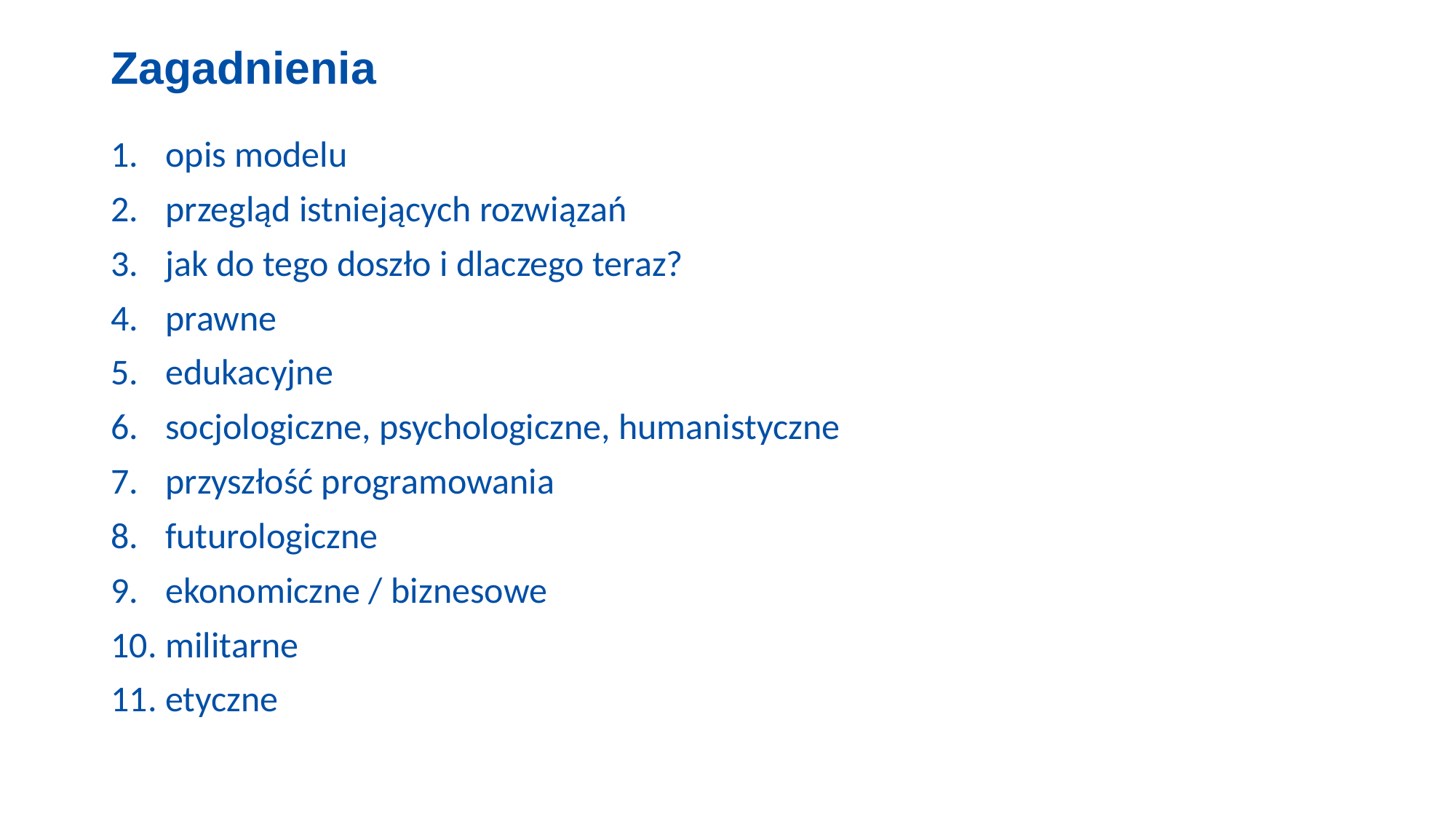

# Zagadnienia
opis modelu
przegląd istniejących rozwiązań
jak do tego doszło i dlaczego teraz?
prawne
edukacyjne
socjologiczne, psychologiczne, humanistyczne
przyszłość programowania
futurologiczne
ekonomiczne / biznesowe
militarne
etyczne